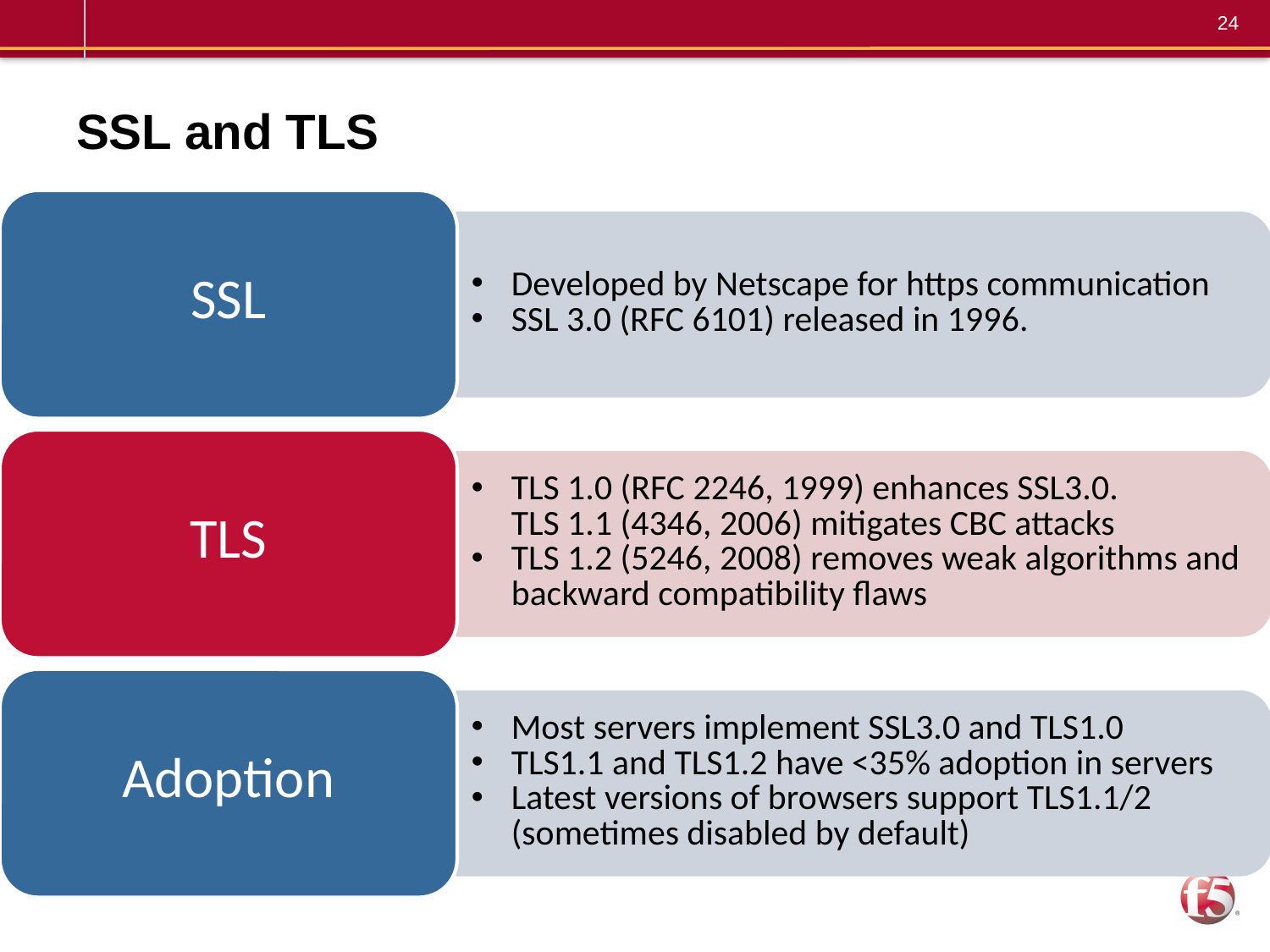

# SSL and TLS
SSL
TLS 1.0 (RFC 2246, 1999) enhances SSL3.0.
TLS 1.1 (4346, 2006) mitigates CBC attacks
TLS
Developed by Netscape for https communication
Most servers implement SSL3.0 and TLS1.0
Adoption
SSL 3.0 (RFC 6101) released in 1996.
TLS 1.2 (5246, 2008) removes weak algorithms and backward compatibility flaws
TLS1.1 and TLS1.2 have <35% adoption in servers
Latest versions of browsers support TLS1.1/2 (sometimes disabled by default)